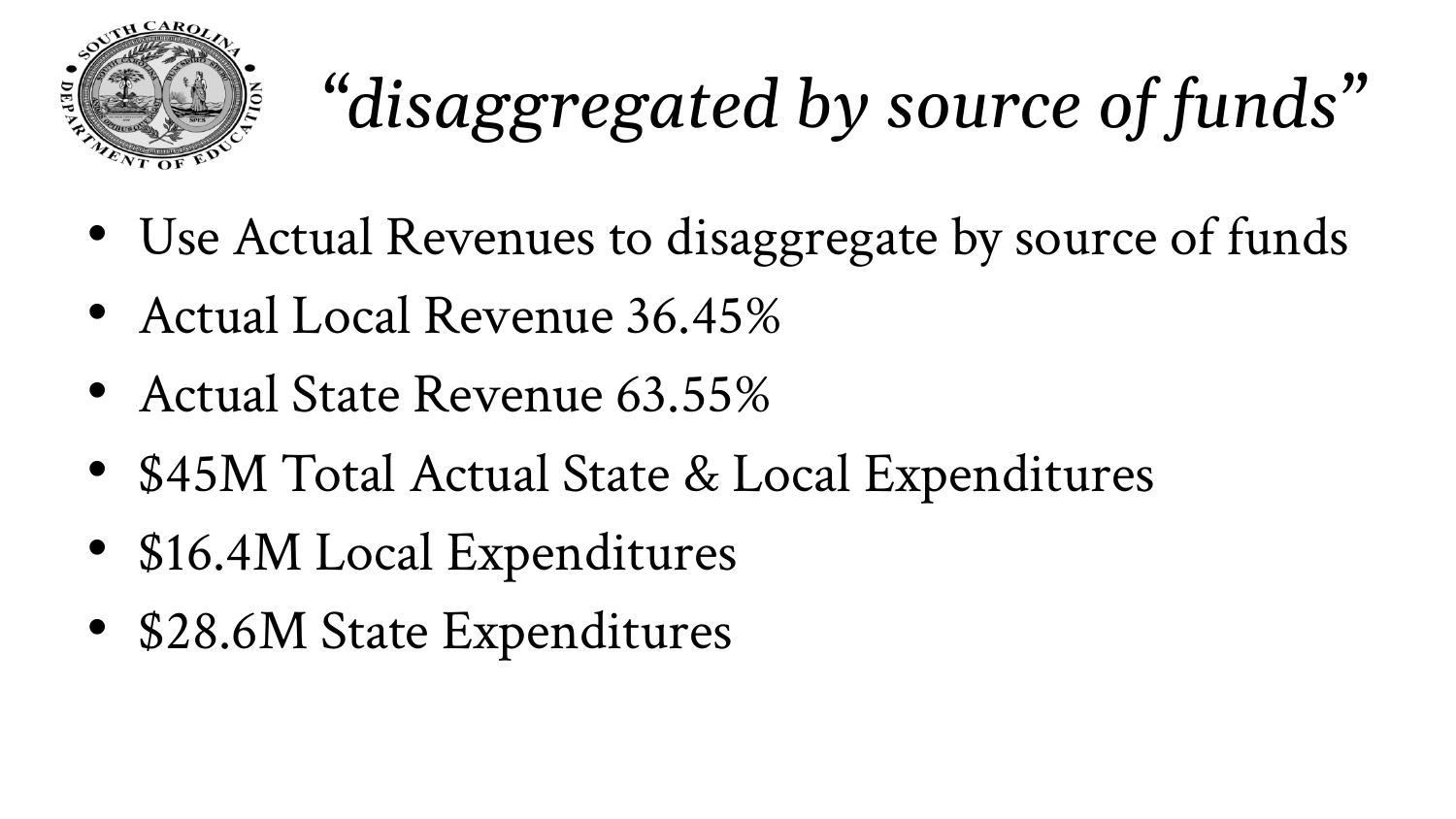

# “disaggregated by source of funds”
Use Actual Revenues to disaggregate by source of funds
Actual Local Revenue 36.45%
Actual State Revenue 63.55%
$45M Total Actual State & Local Expenditures
$16.4M Local Expenditures
$28.6M State Expenditures